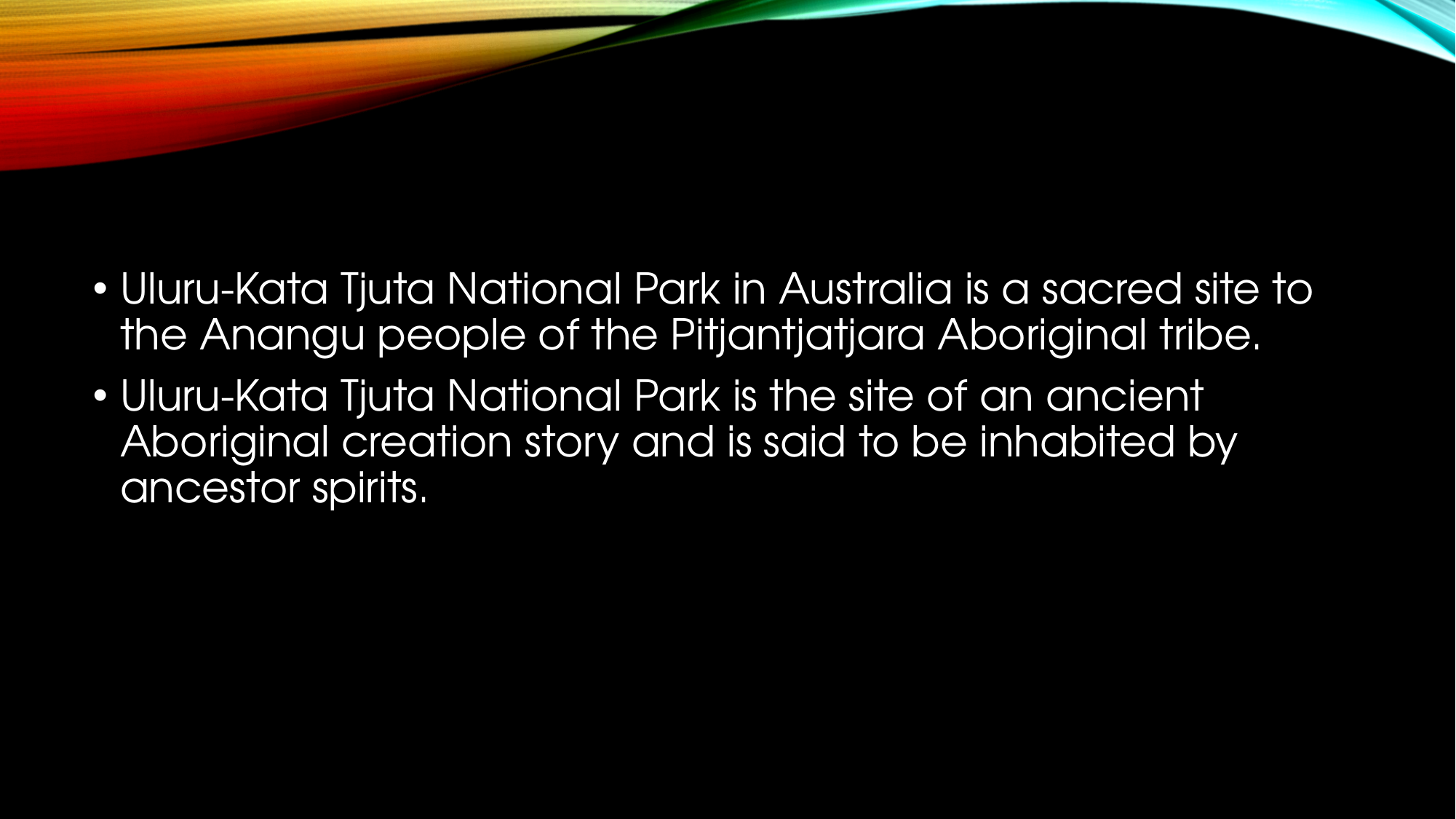

#
Uluru-Kata Tjuta National Park in Australia is a sacred site to the Anangu people of the Pitjantjatjara Aboriginal tribe.
Uluru-Kata Tjuta National Park is the site of an ancient Aboriginal creation story and is said to be inhabited by ancestor spirits.